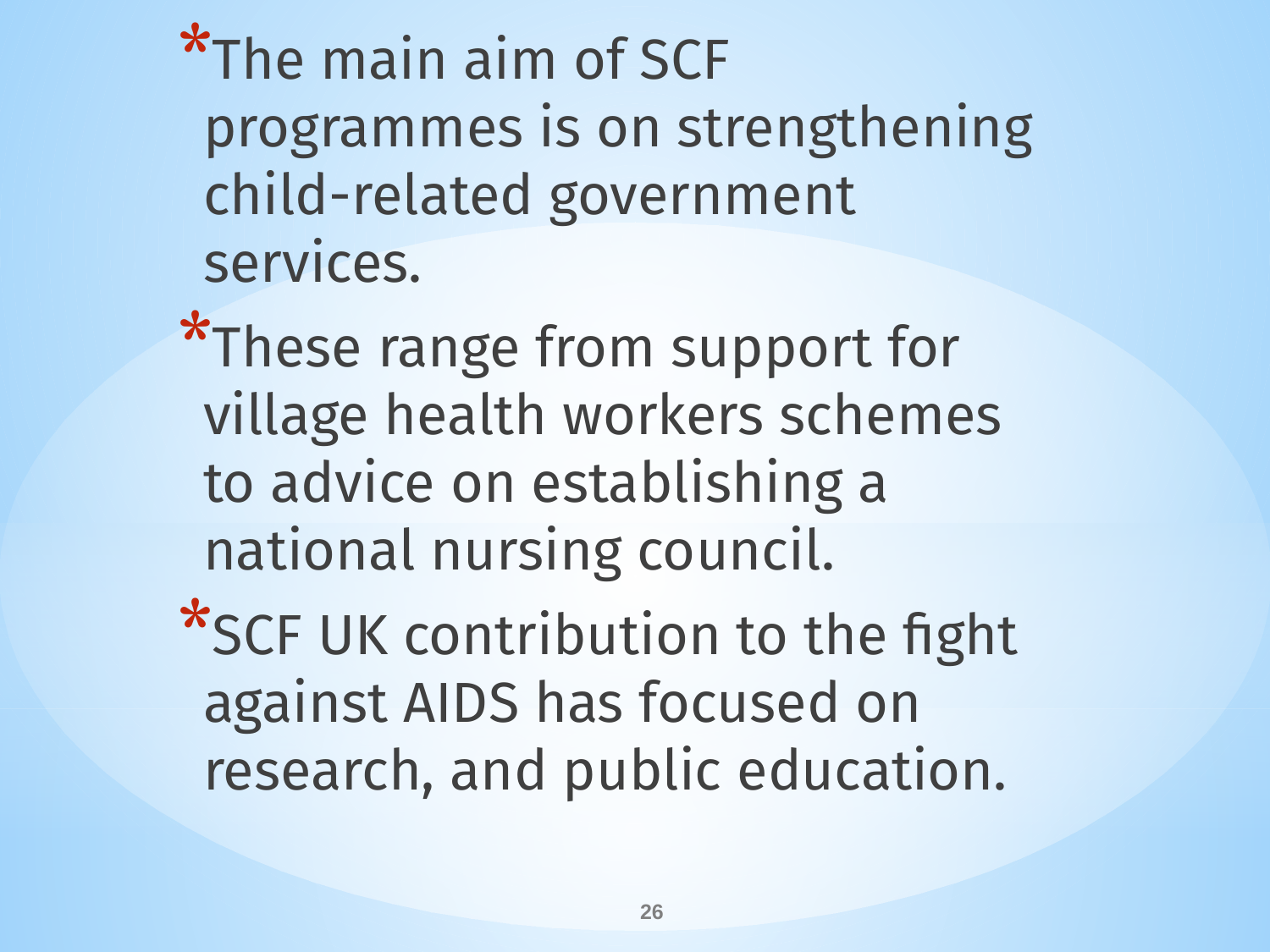

The main aim of SCF programmes is on strengthening child-related government services.
These range from support for village health workers schemes to advice on establishing a national nursing council.
SCF UK contribution to the fight against AIDS has focused on research, and public education.

#
26